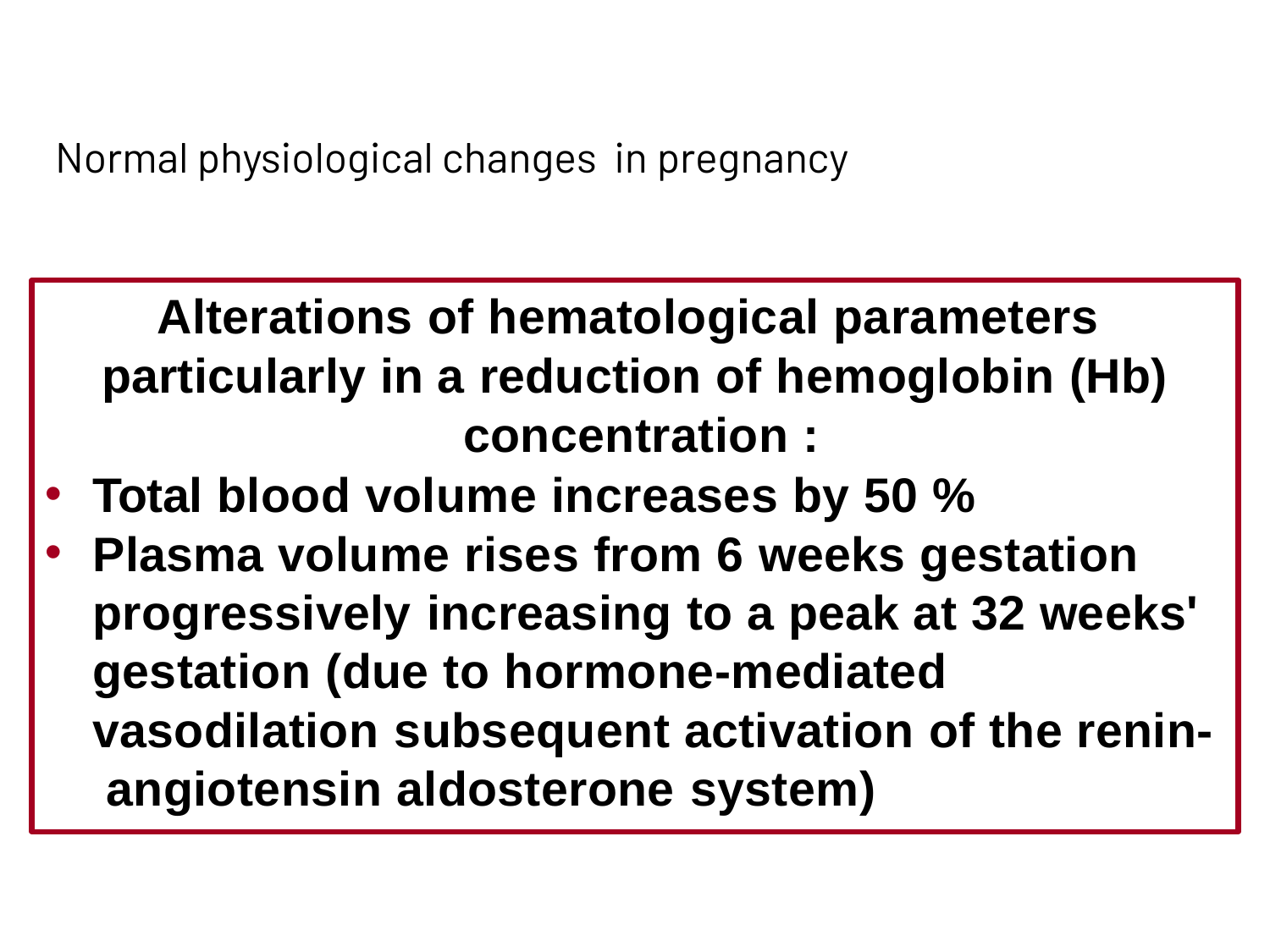

# Normal physiological changes  in pregnancy

Alterations of hematological parameters  particularly in a reduction of hemoglobin (Hb)  concentration :
Total blood volume increases by 50 %
Plasma volume rises from 6 weeks gestation  progressively increasing to a peak at 32 weeks'  gestation (due to hormone-mediated  vasodilation subsequent activation of the renin-  angiotensin aldosterone system)